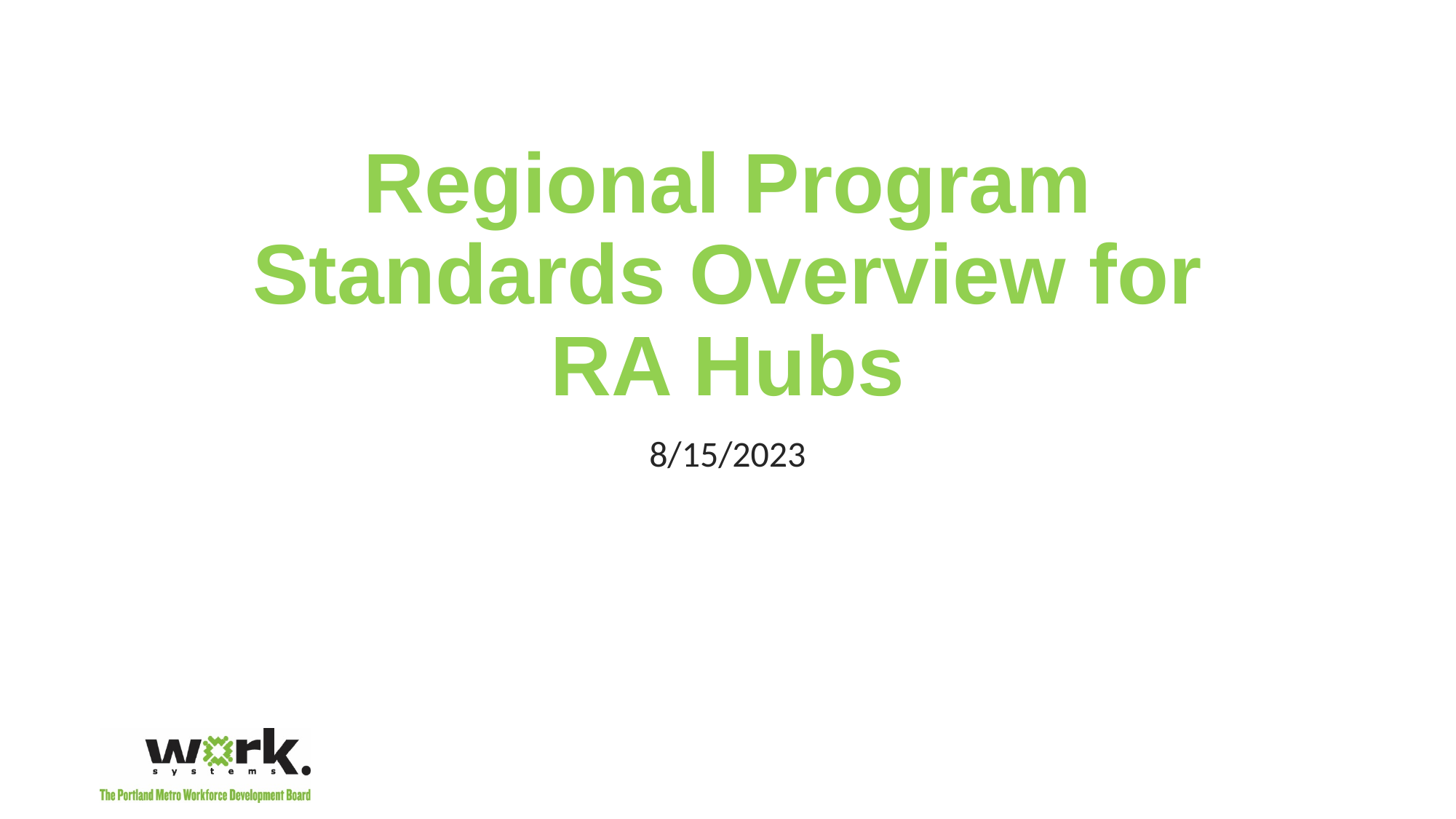

# Regional Program Standards Overview for RA Hubs
8/15/2023